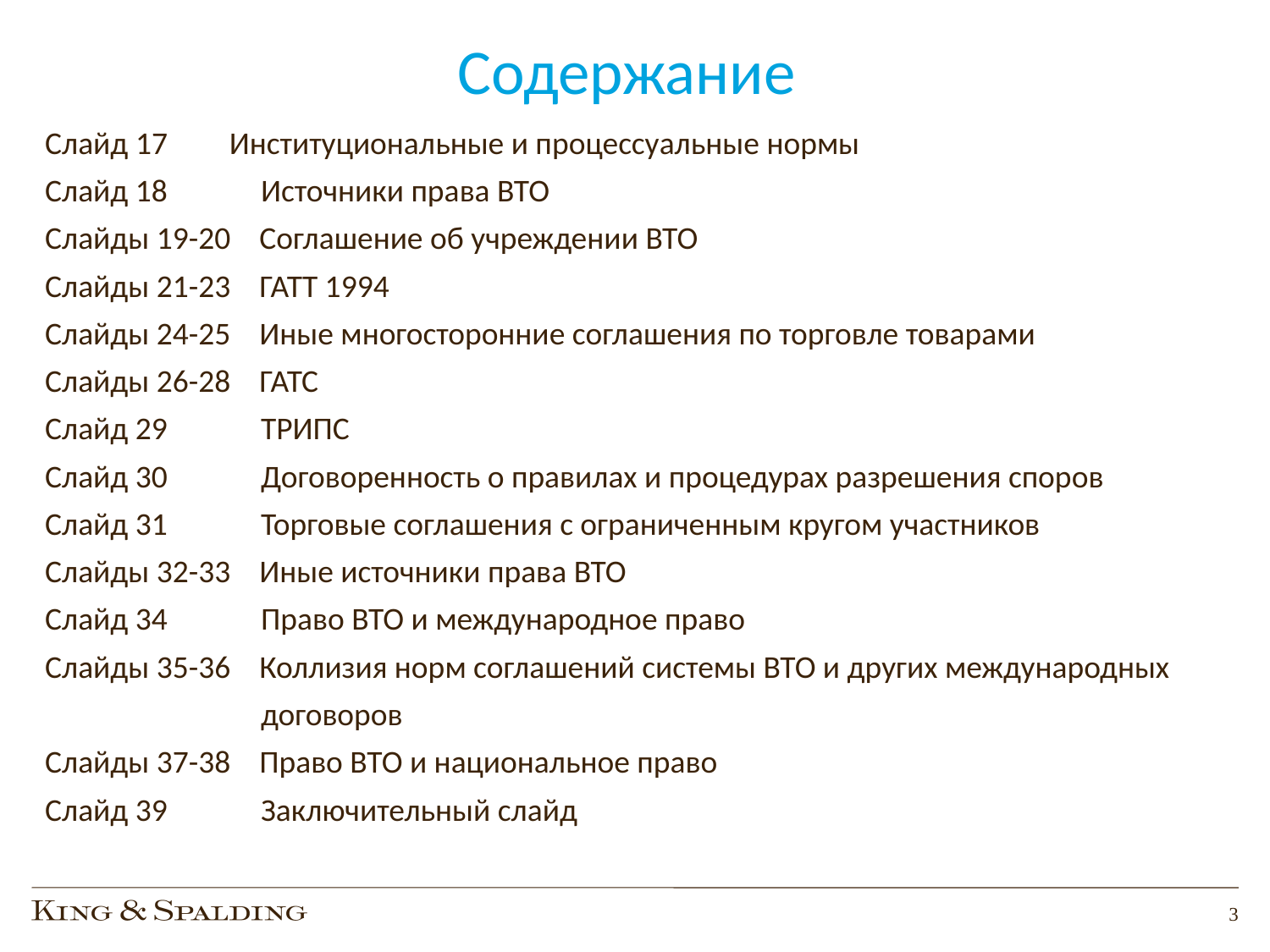

# Содержание
Слайд 17	        Институциональные и процессуальные нормы
Слайд 18             Источники права ВТО
Слайды 19-20    Соглашение об учреждении ВТО
Слайды 21-23    ГАТТ 1994
Слайды 24-25    Иные многосторонние соглашения по торговле товарами
Слайды 26-28    ГАТС
Слайд 29             ТРИПС
Слайд 30             Договоренность о правилах и процедурах разрешения споров
Слайд 31             Торговые соглашения с ограниченным кругом участников
Слайды 32-33    Иные источники права ВТО
Слайд 34             Право ВТО и международное право
Слайды 35-36    Коллизия норм соглашений системы ВТО и других международных
                              договоров
Слайды 37-38    Право ВТО и национальное право
Слайд 39             Заключительный слайд

3